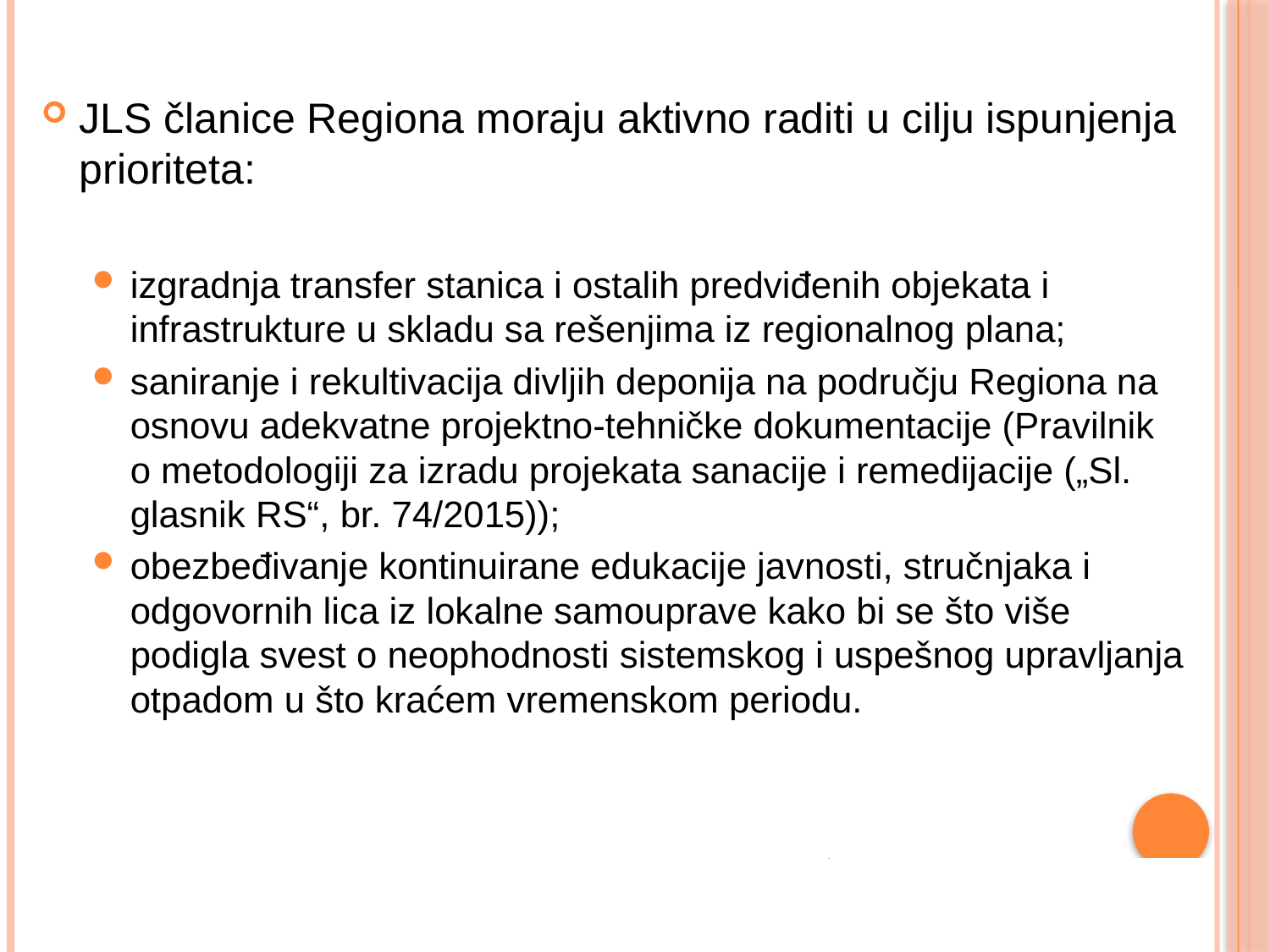

JLS članice Regiona moraju aktivno raditi u cilju ispunjenja prioriteta:

izgradnja transfer stanica i ostalih predviđenih objekata i infrastrukture u skladu sa rešenjima iz regionalnog plana;
saniranje i rekultivacija divljih deponija na području Regiona na osnovu adekvatne projektno-tehničke dokumentacije (Pravilnik o metodologiji za izradu projekata sanacije i remedijacije („Sl. glasnik RS“, br. 74/2015));
obezbeđivanje kontinuirane edukacije javnosti, stručnjaka i odgovornih lica iz lokalne samouprave kako bi se što više podigla svest o neophodnosti sistemskog i uspešnog upravljanja otpadom u što kraćem vremenskom periodu.